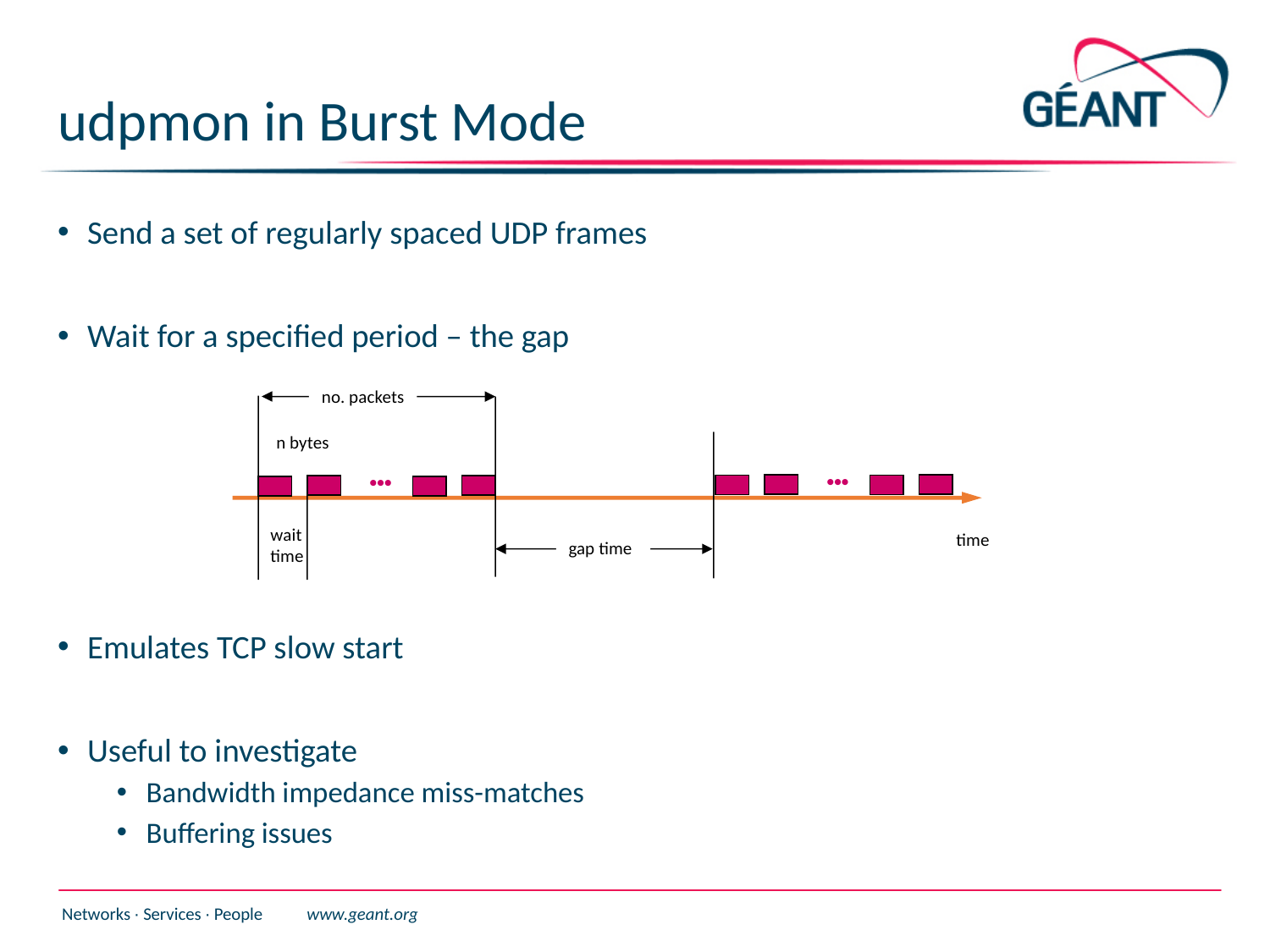

# udpmon in Burst Mode
Send a set of regularly spaced UDP frames

Wait for a specified period – the gap

Emulates TCP slow start

Useful to investigate
Bandwidth impedance miss-matches
Buffering issues

no. packets

n bytes

•••
•••

wait
time
time
gap time